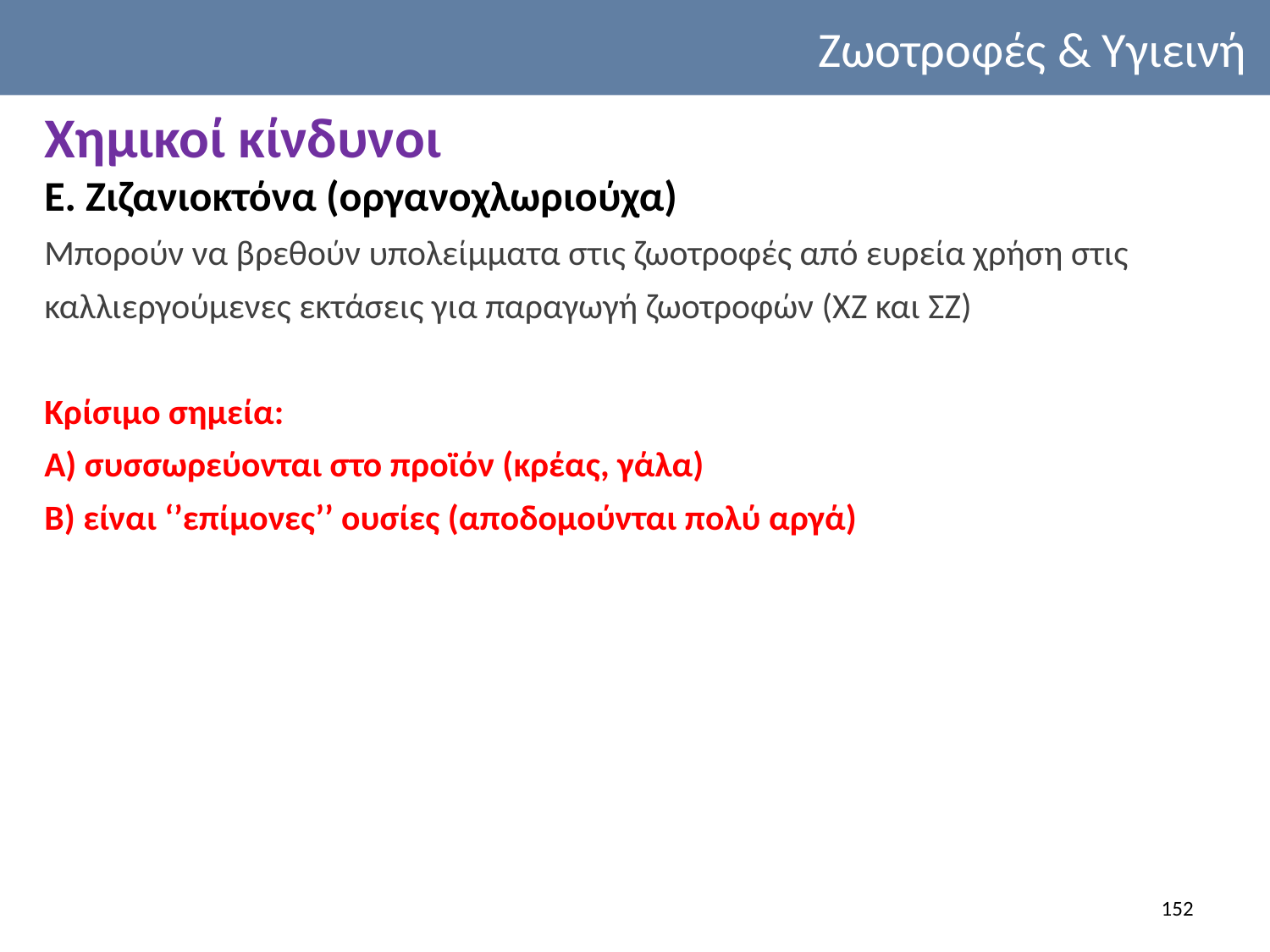

Ζωοτροφές & Υγιεινή
Χημικοί κίνδυνοι
Ε. Ζιζανιοκτόνα (οργανοχλωριούχα)
Μπορούν να βρεθούν υπολείμματα στις ζωοτροφές από ευρεία χρήση στις καλλιεργούμενες εκτάσεις για παραγωγή ζωοτροφών (ΧΖ και ΣΖ)

Κρίσιμο σημεία:
Α) συσσωρεύονται στο προϊόν (κρέας, γάλα)
Β) είναι ‘’επίμονες’’ ουσίες (αποδομούνται πολύ αργά)

152